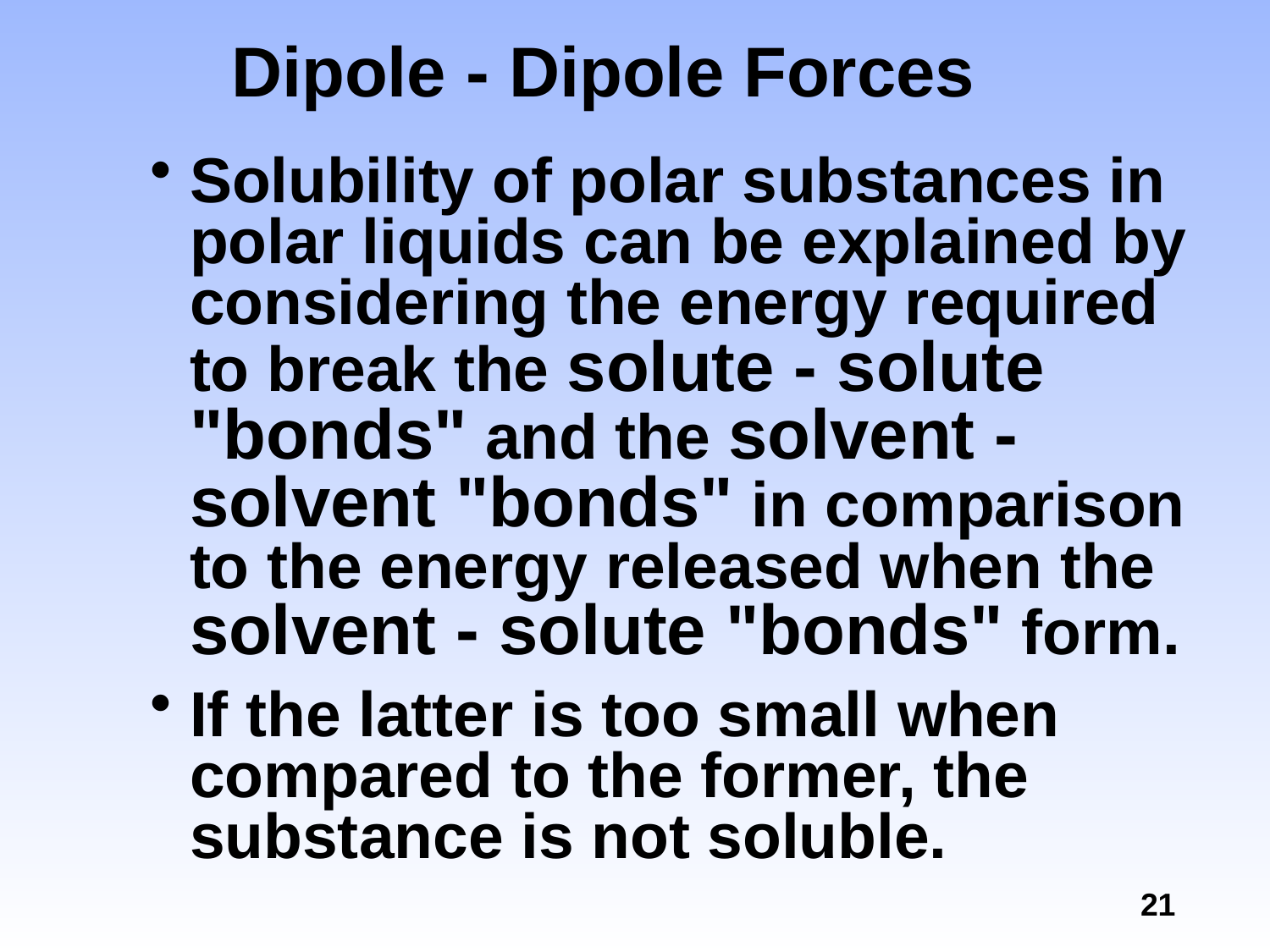

# Dipole - Dipole Forces
Solubility of polar substances in polar liquids can be explained by considering the energy required to break the solute - solute "bonds" and the solvent - solvent "bonds" in comparison to the energy released when the solvent - solute "bonds" form.
If the latter is too small when compared to the former, the substance is not soluble.